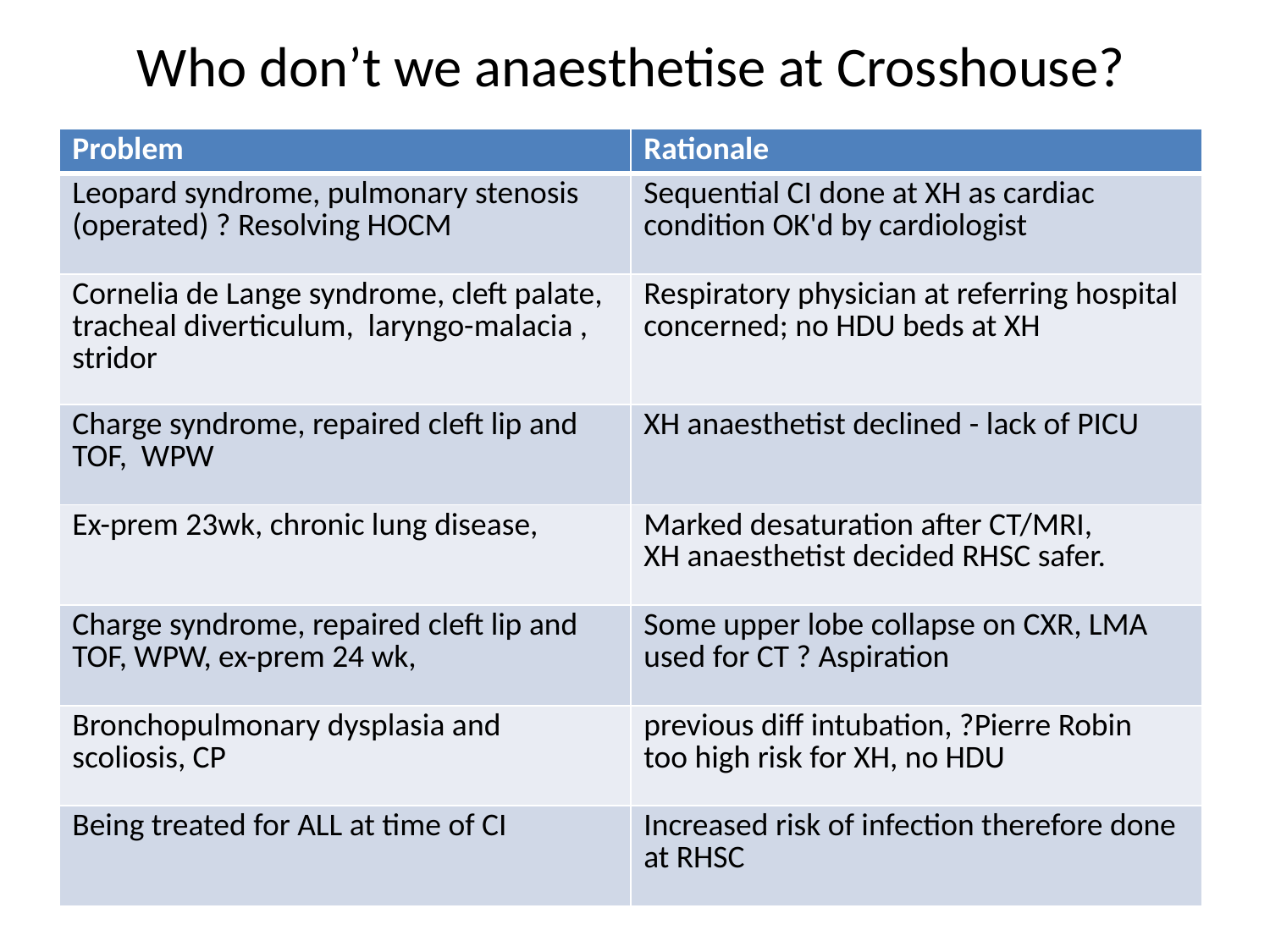

# Who don’t we anaesthetise at Crosshouse?
| Problem | Rationale |
| --- | --- |
| Leopard syndrome, pulmonary stenosis (operated) ? Resolving HOCM | Sequential CI done at XH as cardiac condition OK'd by cardiologist |
| Cornelia de Lange syndrome, cleft palate, tracheal diverticulum, laryngo-malacia , stridor | Respiratory physician at referring hospital concerned; no HDU beds at XH |
| Charge syndrome, repaired cleft lip and TOF, WPW | XH anaesthetist declined - lack of PICU |
| Ex-prem 23wk, chronic lung disease, | Marked desaturation after CT/MRI, XH anaesthetist decided RHSC safer. |
| Charge syndrome, repaired cleft lip and TOF, WPW, ex-prem 24 wk, | Some upper lobe collapse on CXR, LMA used for CT ? Aspiration |
| Bronchopulmonary dysplasia and scoliosis, CP | previous diff intubation, ?Pierre Robin too high risk for XH, no HDU |
| Being treated for ALL at time of CI | Increased risk of infection therefore done at RHSC |